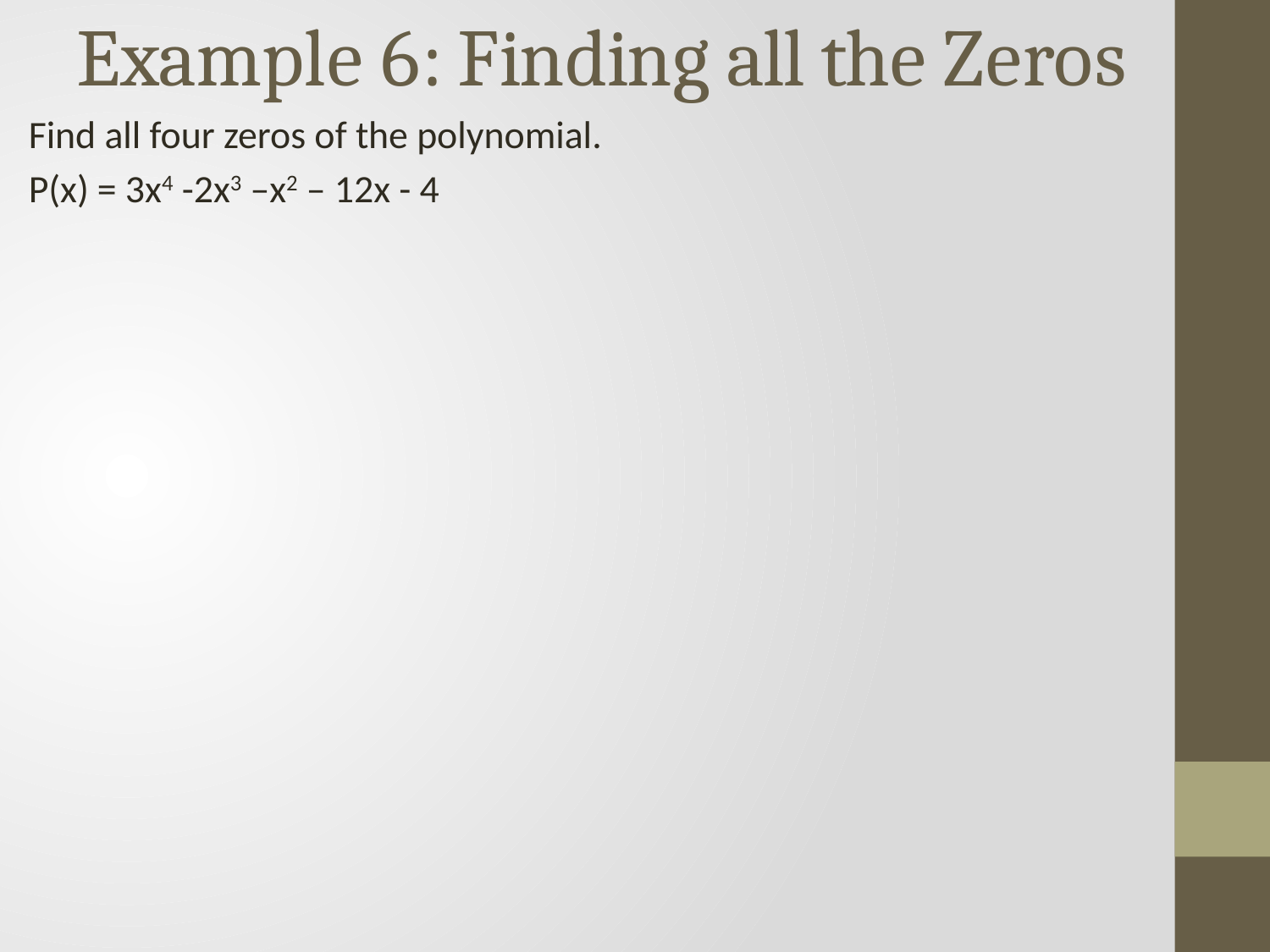

# Example 6: Finding all the Zeros
Find all four zeros of the polynomial.
P(x) = 3x4 -2x3 –x2 – 12x - 4